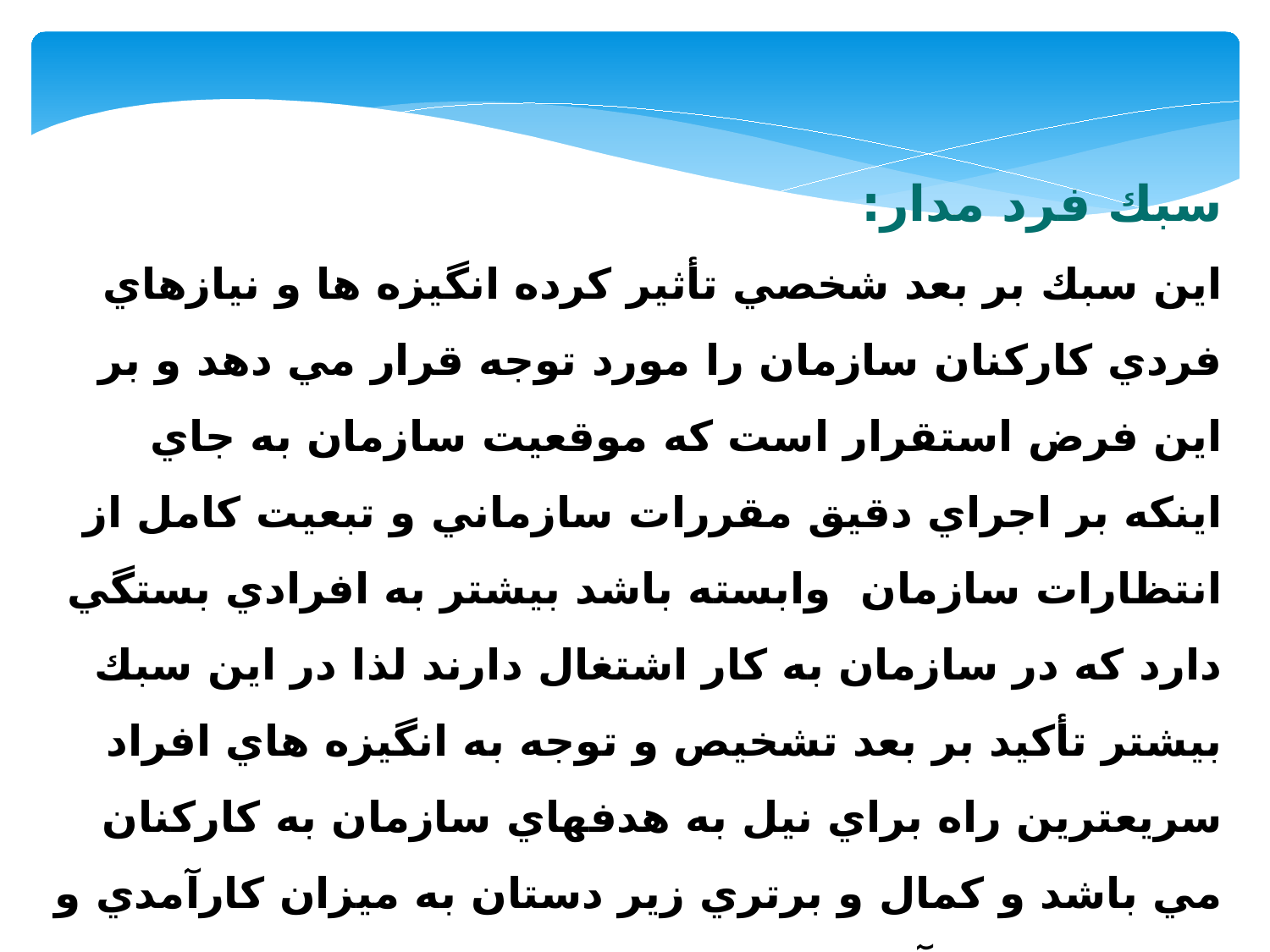

سبك فرد مدار:
اين سبك بر بعد شخصي تأثير كرده انگيزه ها و نيازهاي فردي كاركنان سازمان را مورد توجه قرار مي دهد و بر اين فرض استقرار است كه موقعيت سازمان به جاي اينكه بر اجراي دقيق مقررات سازماني و تبعيت كامل از انتظارات سازمان  وابسته باشد بيشتر به افرادي بستگي دارد كه در سازمان به كار اشتغال دارند لذا در اين سبك بيشتر تأكيد بر بعد تشخيص و توجه به انگيزه هاي افراد سريعترين راه براي نيل به هدفهاي سازمان به كاركنان مي باشد و كمال و برتري زير دستان به ميزان كارآمدي و شايسته بودن آنها است.